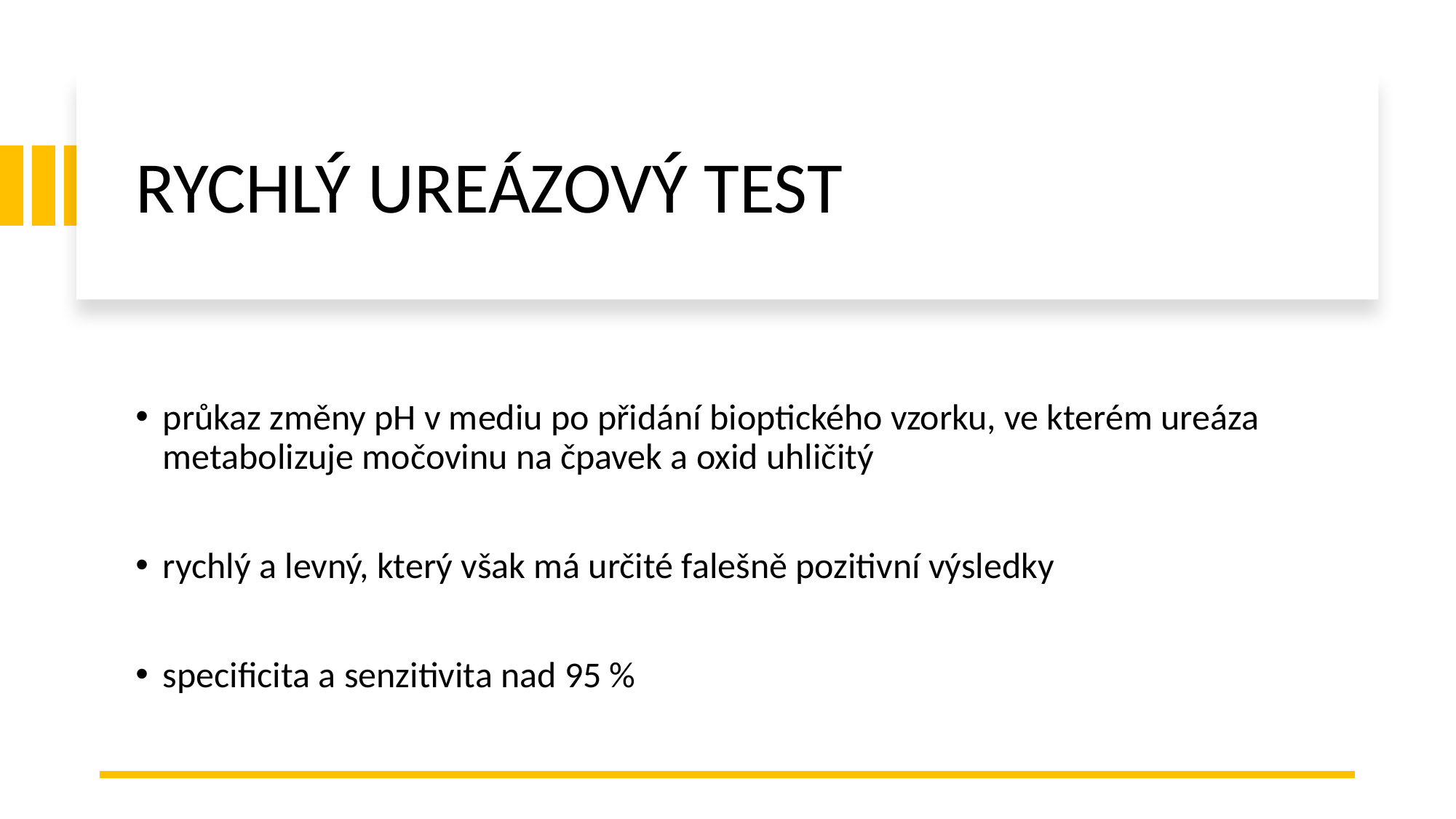

# RYCHLÝ UREÁZOVÝ TEST

průkaz změny pH v mediu po přidání bioptického vzorku, ve kterém ureáza metabolizuje močovinu na čpavek a oxid uhličitý

rychlý a levný, který však má určité falešně pozitivní výsledky

specificita a senzitivita nad 95 %